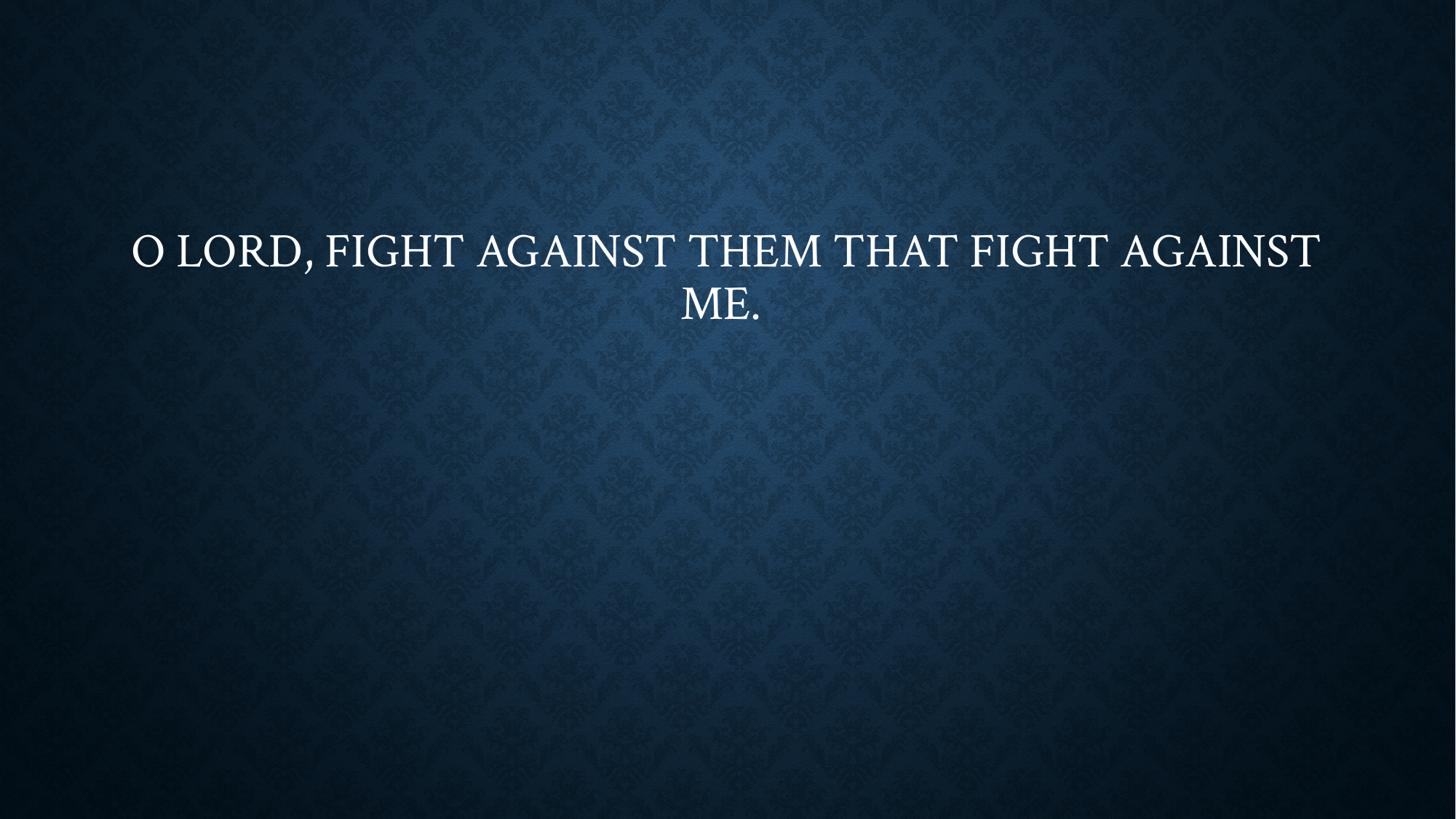

# O Lord, fight against them that fight against me.